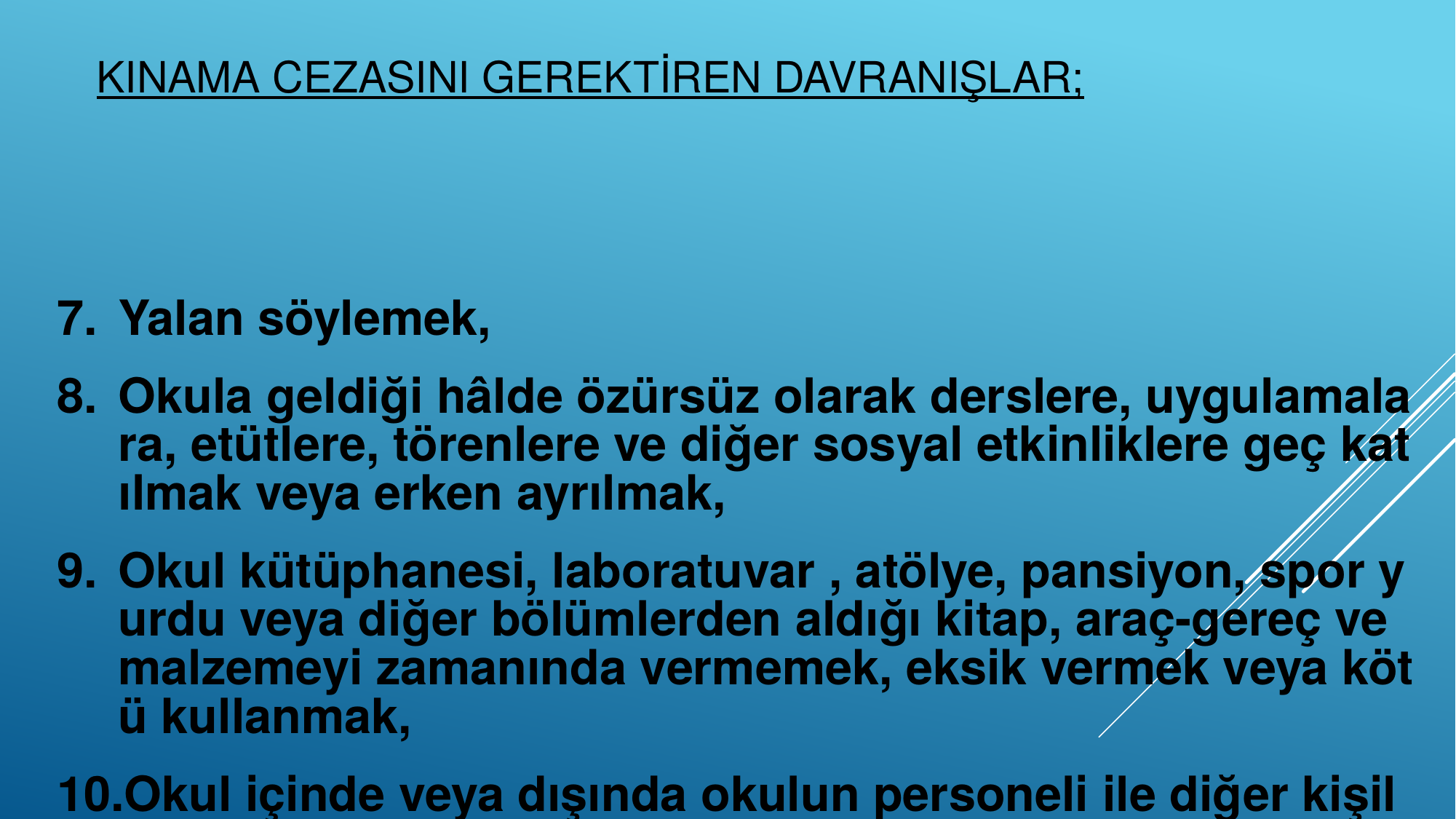

# Kınama cezasını gerektiren davranışlar;
Yalan söylemek,
Okula geldiği hâlde özürsüz olarak derslere, uygulamalara, etütlere, törenlere ve diğer sosyal etkinliklere geç katılmak veya erken ayrılmak,
Okul kütüphanesi, laboratuvar , atölye, pansiyon, spor yurdu veya diğer bölümlerden aldığı kitap, araç-gereç ve malzemeyi zamanında vermemek, eksik vermek veya kötü kullanmak,
Okul içinde veya dışında okulun personeli ile diğer kişilere karşı kaba ve saygısız davranmak,